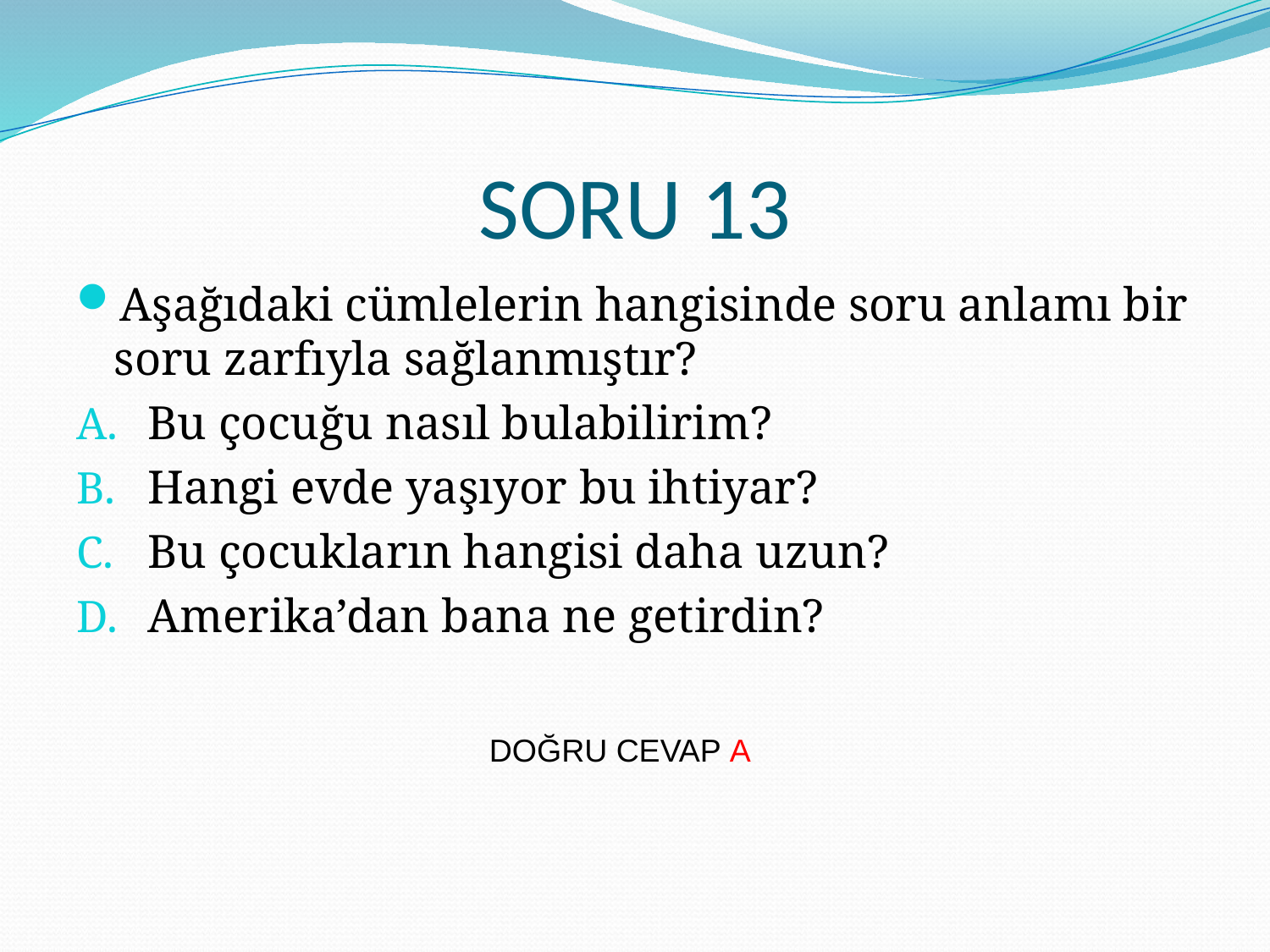

# SORU 13
Aşağıdaki cümlelerin hangisinde soru anlamı bir soru zarfıyla sağlanmıştır?
Bu çocuğu nasıl bulabilirim?
Hangi evde yaşıyor bu ihtiyar?
Bu çocukların hangisi daha uzun?
Amerika’dan bana ne getirdin?
DOĞRU CEVAP A